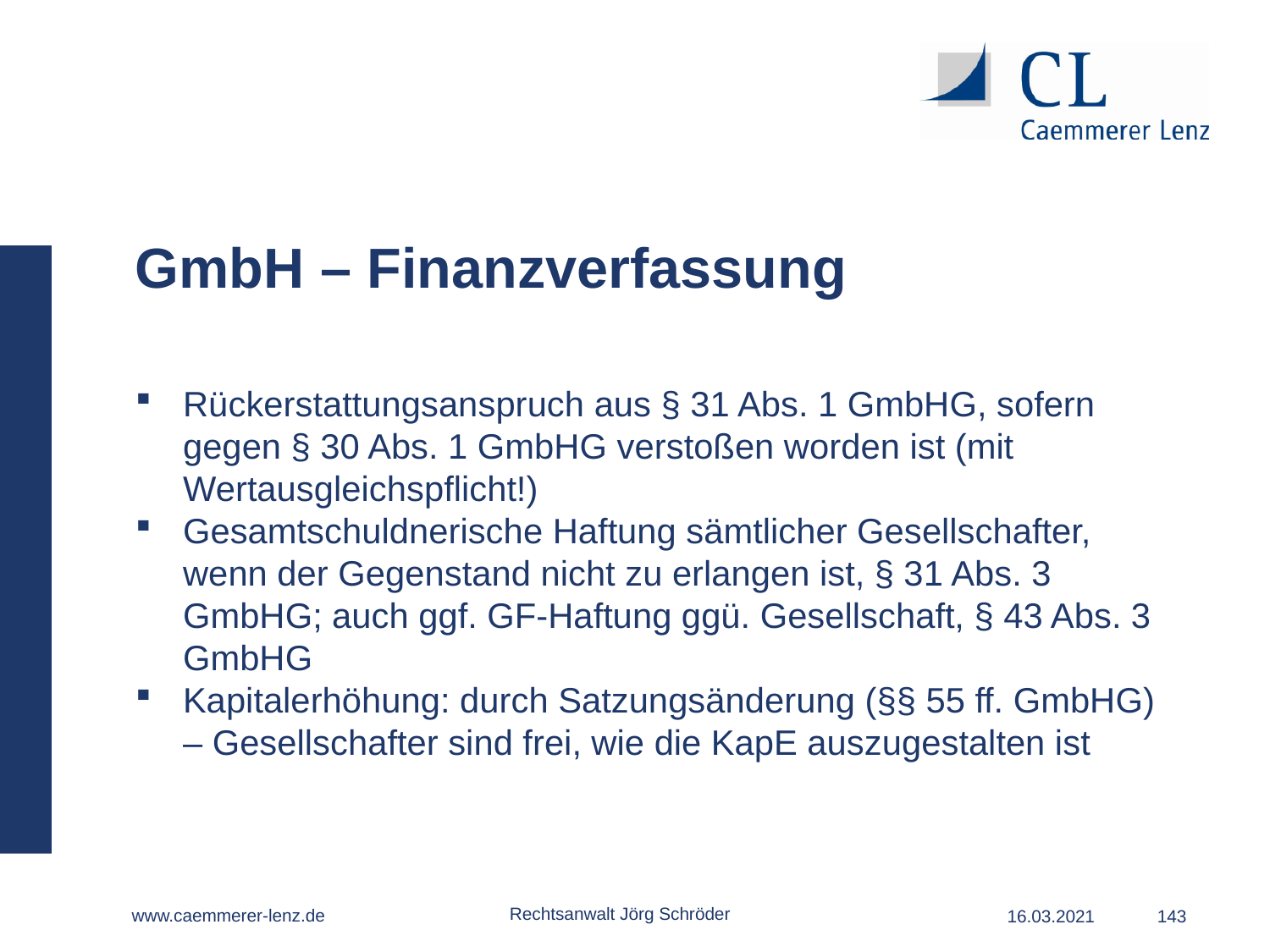

GmbH – Finanzverfassung
Rückerstattungsanspruch aus § 31 Abs. 1 GmbHG, sofern gegen § 30 Abs. 1 GmbHG verstoßen worden ist (mit Wertausgleichspflicht!)
Gesamtschuldnerische Haftung sämtlicher Gesellschafter, wenn der Gegenstand nicht zu erlangen ist, § 31 Abs. 3 GmbHG; auch ggf. GF-Haftung ggü. Gesellschaft, § 43 Abs. 3 GmbHG
Kapitalerhöhung: durch Satzungsänderung (§§ 55 ff. GmbHG) – Gesellschafter sind frei, wie die KapE auszugestalten ist